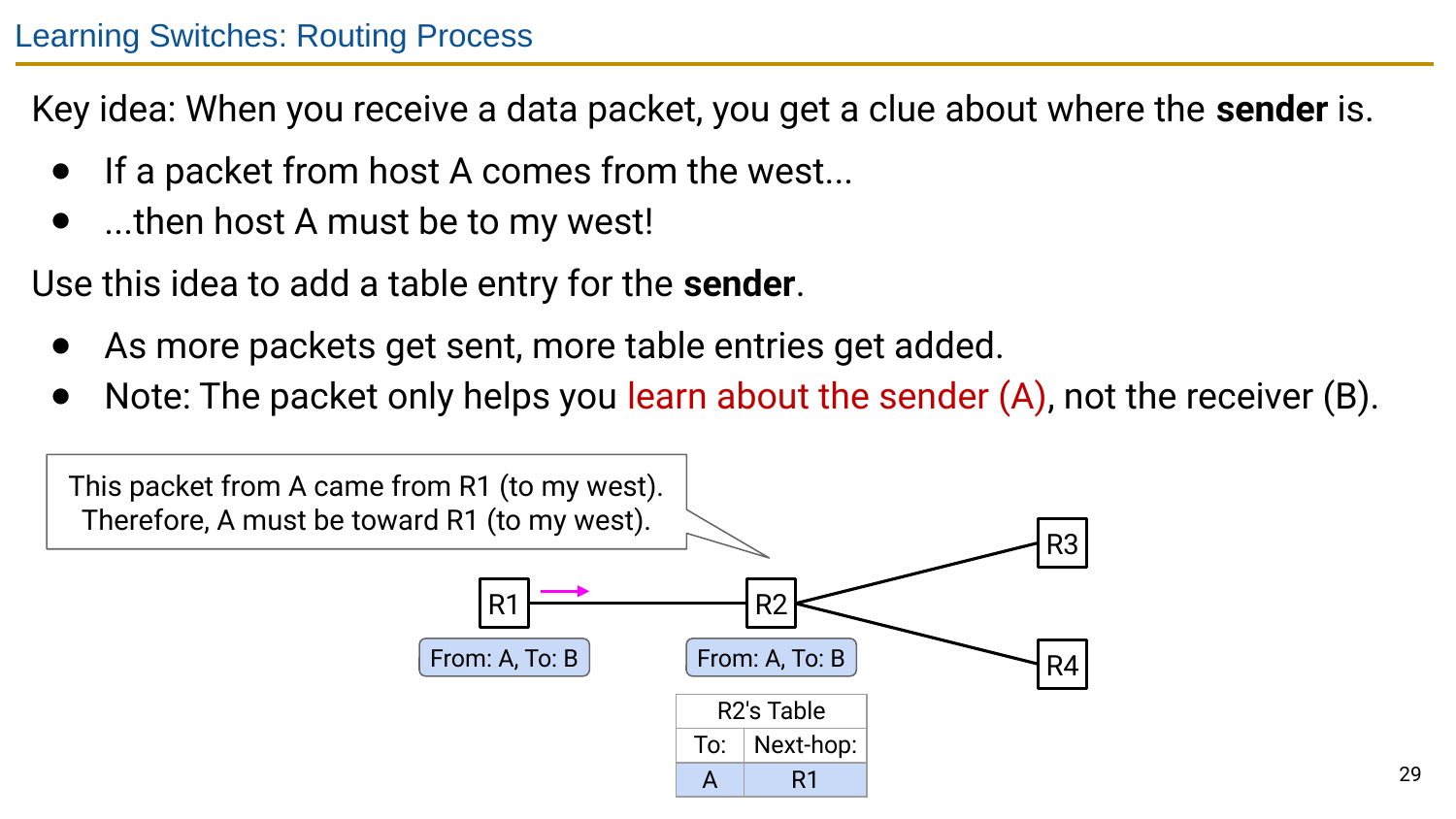

# Learning Switches: Routing Process
Key idea: When you receive a data packet, you get a clue about where the sender is.
If a packet from host A comes from the west...
...then host A must be to my west!
Use this idea to add a table entry for the sender.
As more packets get sent, more table entries get added.
Note: The packet only helps you learn about the sender (A), not the receiver (B).
This packet from A came from R1 (to my west).
Therefore, A must be toward R1 (to my west).
R3
R1
R2
From: A, To: B
From: A, To: B
R4
| R2's Table |  |
| --- | --- |
| To: | Next-hop: |
|  |  |
| R2's Table |  |
| --- | --- |
| To: | Next-hop: |
| A | R1 |
29